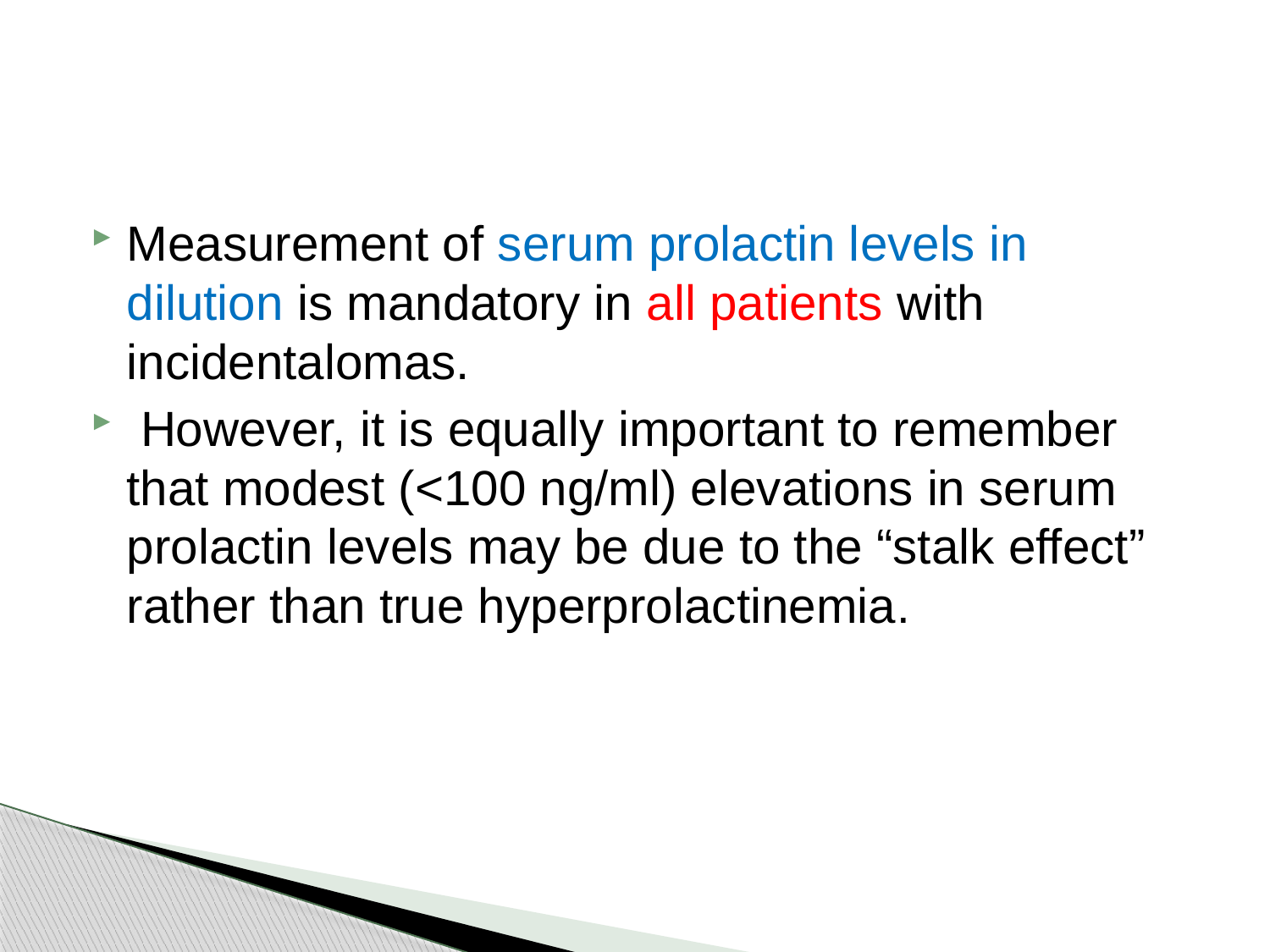

#
Measurement of serum prolactin levels in dilution is mandatory in all patients with incidentalomas.
 However, it is equally important to remember that modest (<100 ng/ml) elevations in serum prolactin levels may be due to the “stalk effect” rather than true hyperprolactinemia.